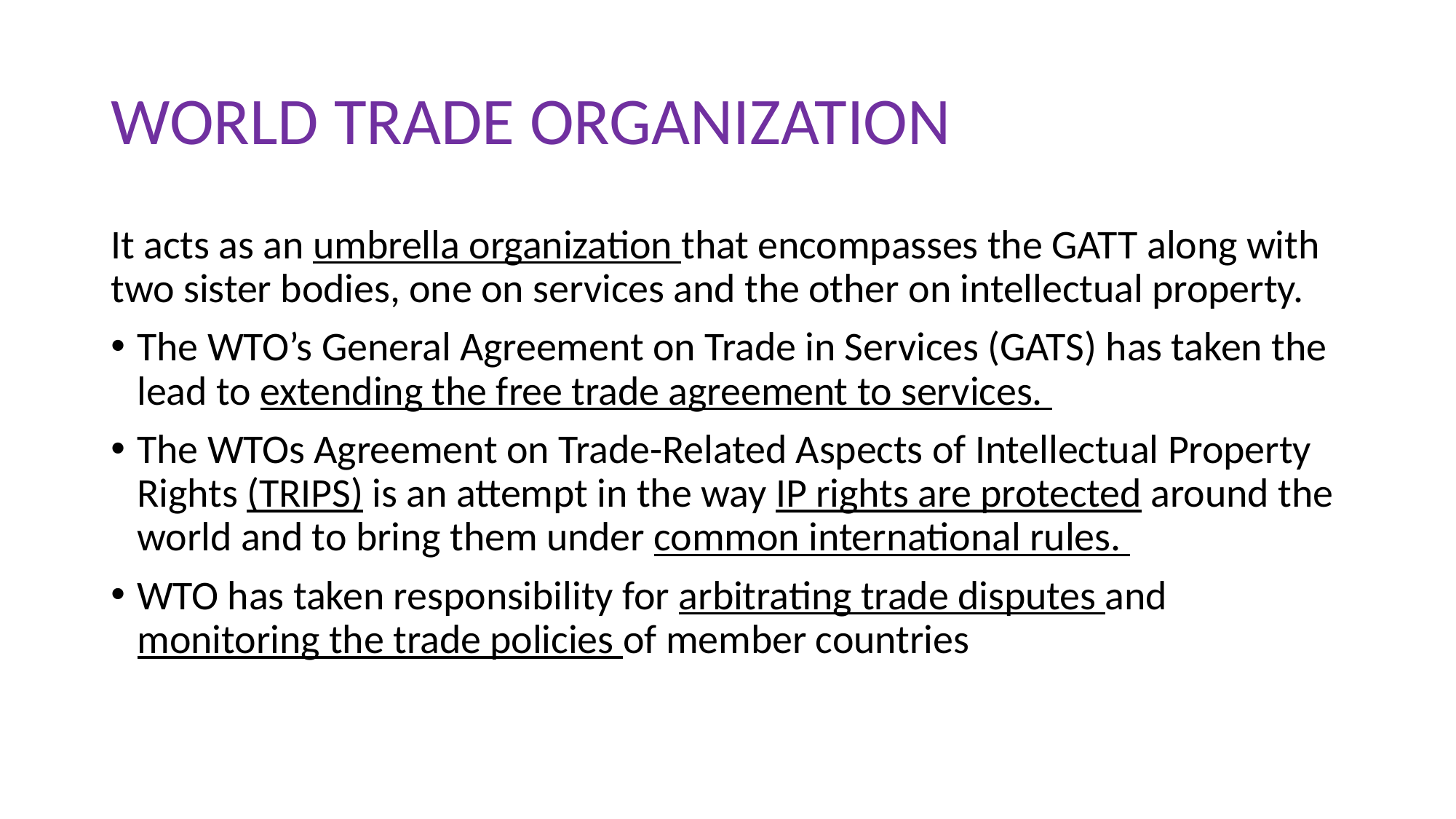

# WORLD TRADE ORGANIZATION
It acts as an umbrella organization that encompasses the GATT along with two sister bodies, one on services and the other on intellectual property.
The WTO’s General Agreement on Trade in Services (GATS) has taken the lead to extending the free trade agreement to services.
The WTOs Agreement on Trade-Related Aspects of Intellectual Property Rights (TRIPS) is an attempt in the way IP rights are protected around the world and to bring them under common international rules.
WTO has taken responsibility for arbitrating trade disputes and monitoring the trade policies of member countries